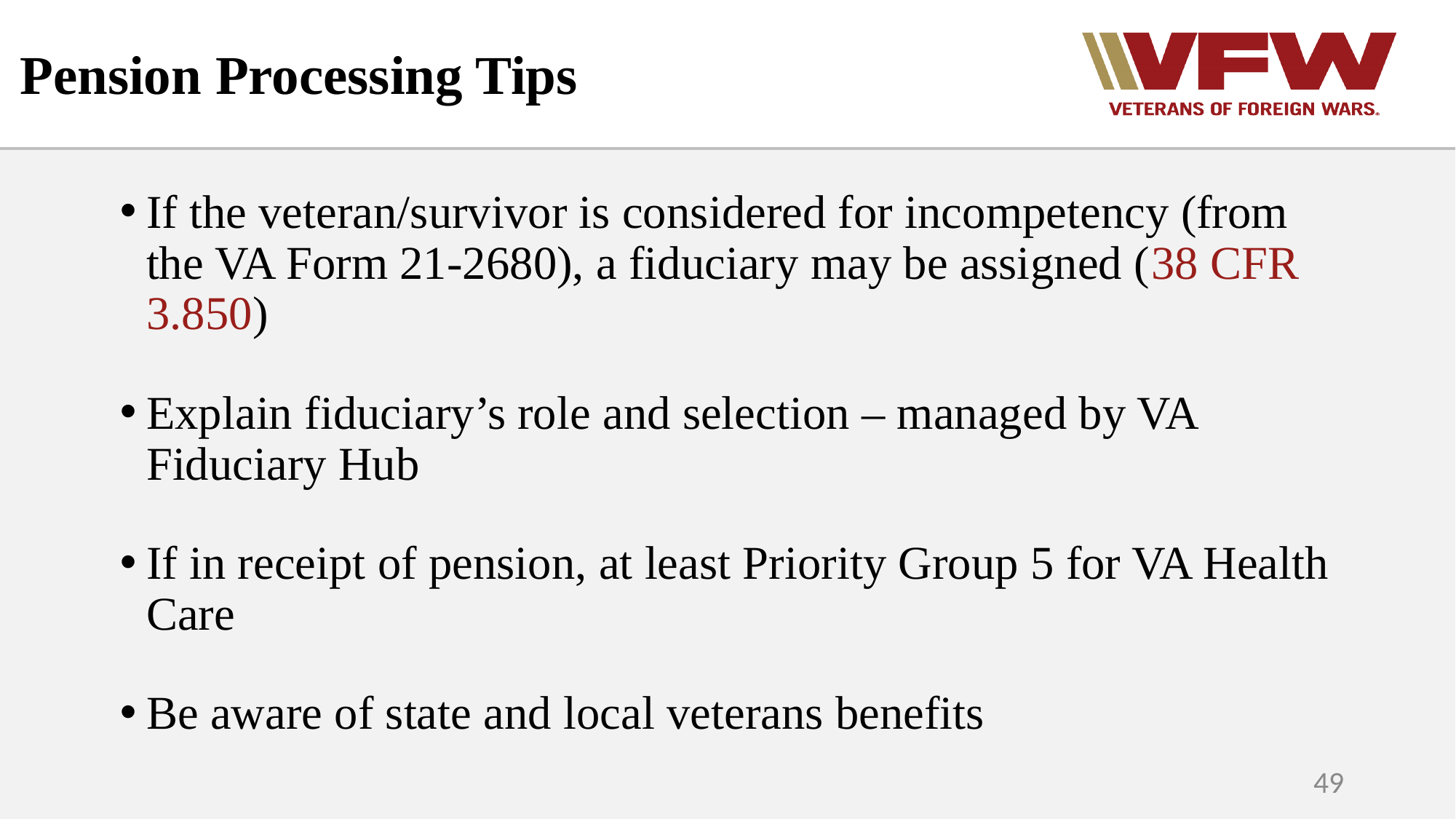

Pension Processing Tips
If the veteran/survivor is considered for incompetency (from the VA Form 21-2680), a fiduciary may be assigned (38 CFR 3.850)

Explain fiduciary’s role and selection – managed by VA Fiduciary Hub

If in receipt of pension, at least Priority Group 5 for VA Health Care

Be aware of state and local veterans benefits

49